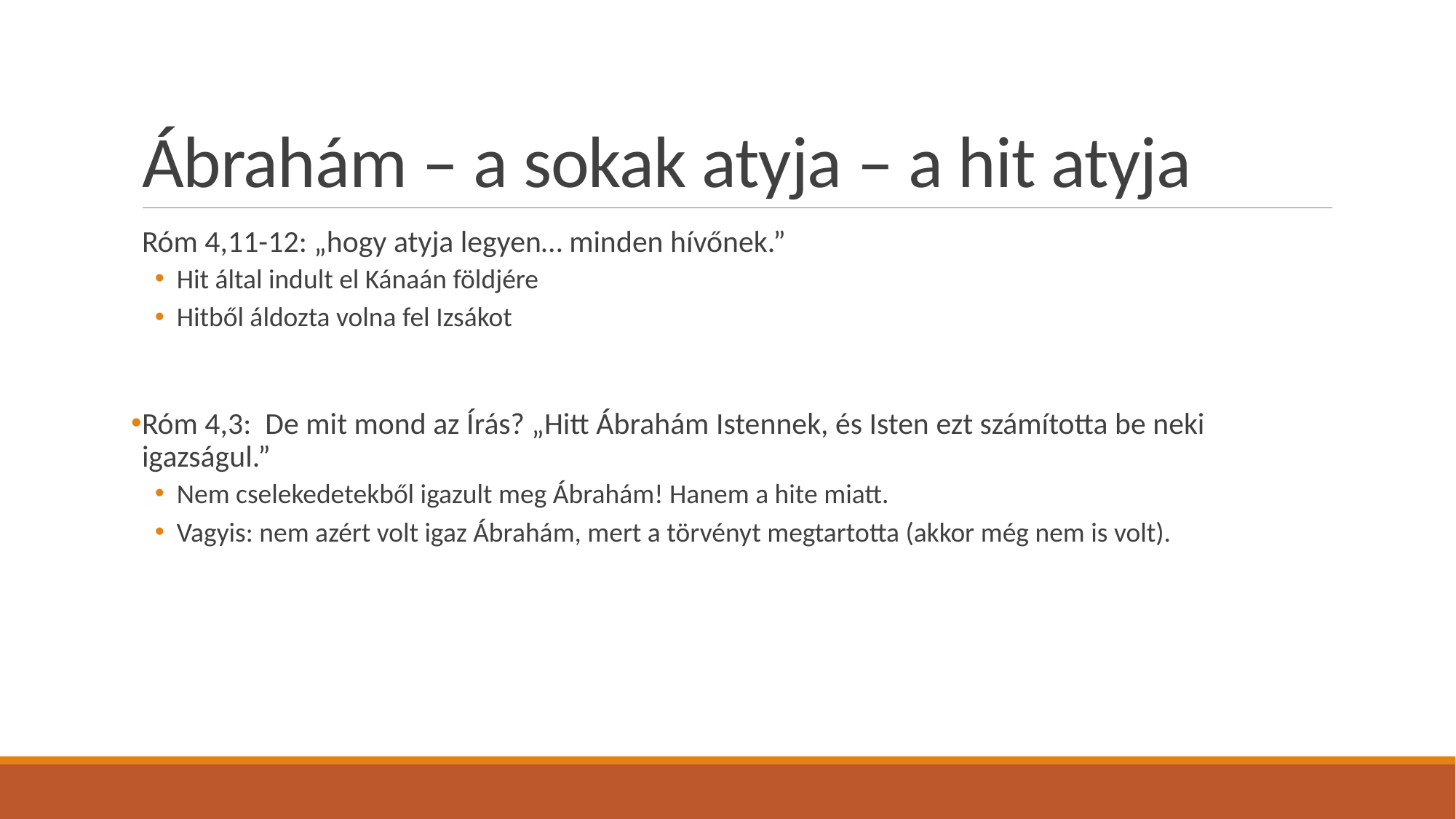

# Ábrahám – a sokak atyja – a hit atyja
Róm 4,11-12: „hogy atyja legyen… minden hívőnek.”
Hit által indult el Kánaán földjére
Hitből áldozta volna fel Izsákot

Róm 4,3:  De mit mond az Írás? „Hitt Ábrahám Istennek, és Isten ezt számította be neki igazságul.”
Nem cselekedetekből igazult meg Ábrahám! Hanem a hite miatt.
Vagyis: nem azért volt igaz Ábrahám, mert a törvényt megtartotta (akkor még nem is volt).